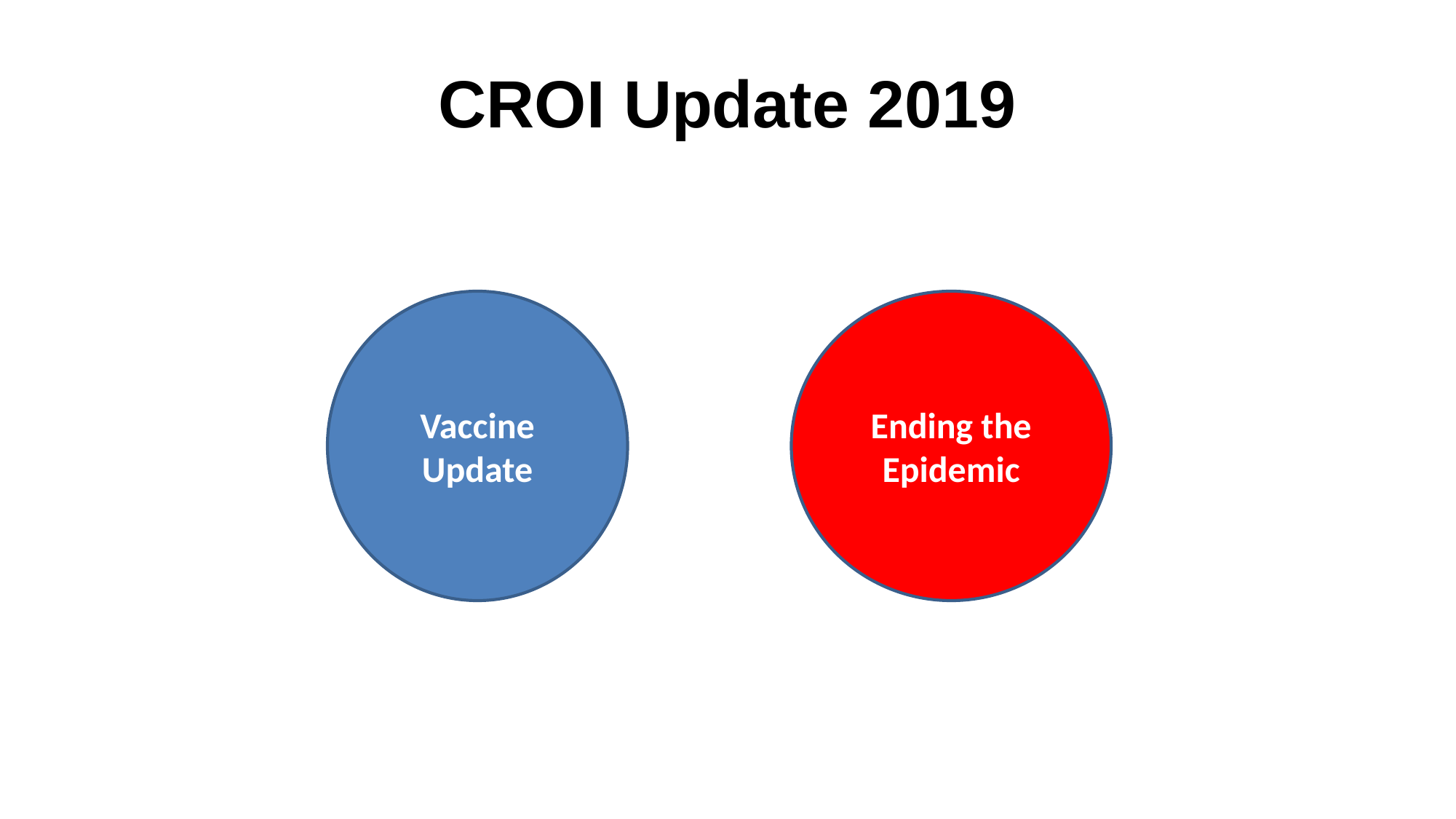

# CROI Update 2019
Vaccine
Update
Ending the Epidemic